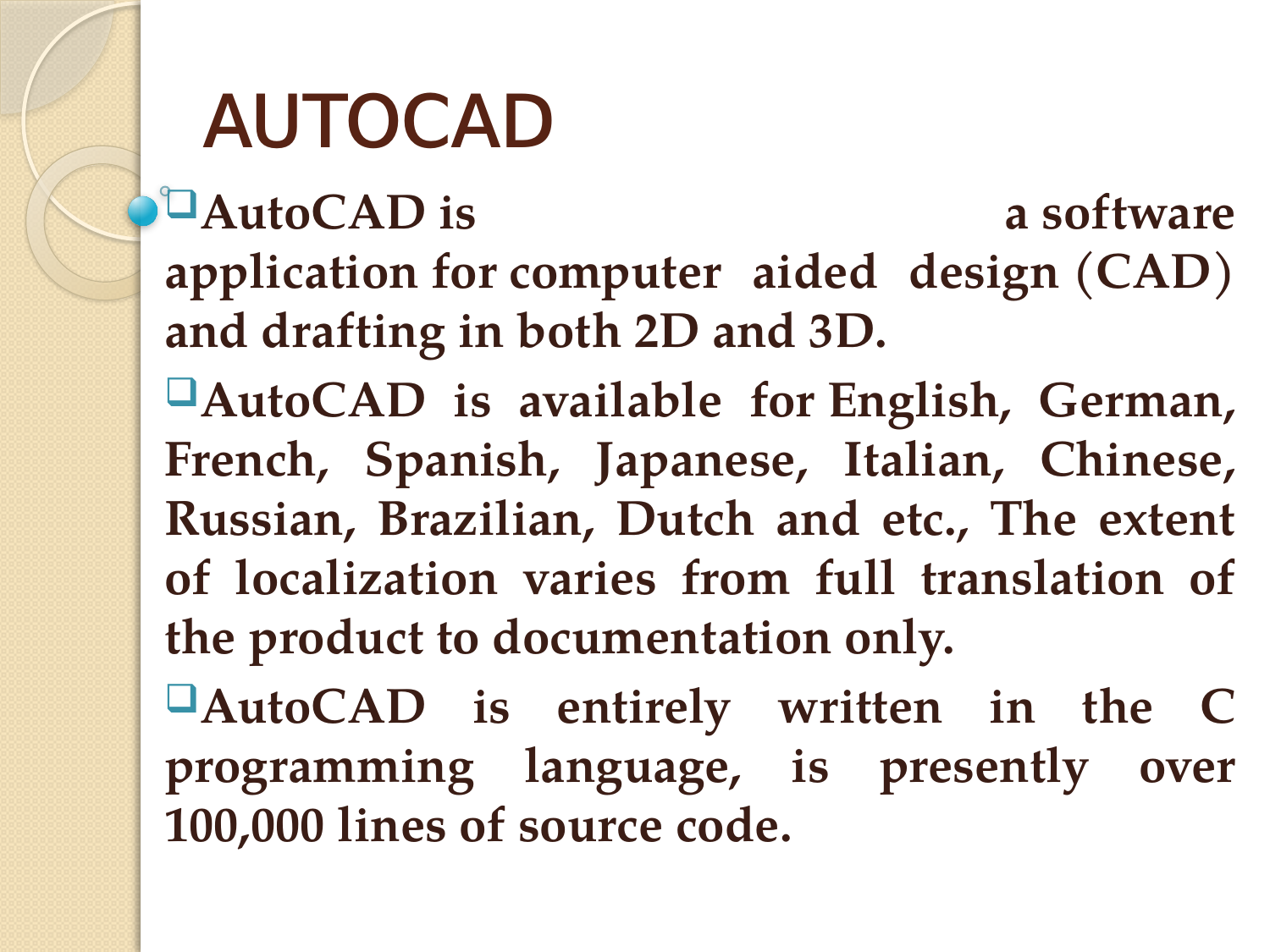

# AUTOCAD
AutoCAD is a software application for computer aided design (CAD) and drafting in both 2D and 3D.
AutoCAD is available for English, German, French, Spanish, Japanese, Italian, Chinese, Russian, Brazilian, Dutch and etc., The extent of localization varies from full translation of the product to documentation only.
AutoCAD is entirely written in the C programming language, is presently over 100,000 lines of source code.